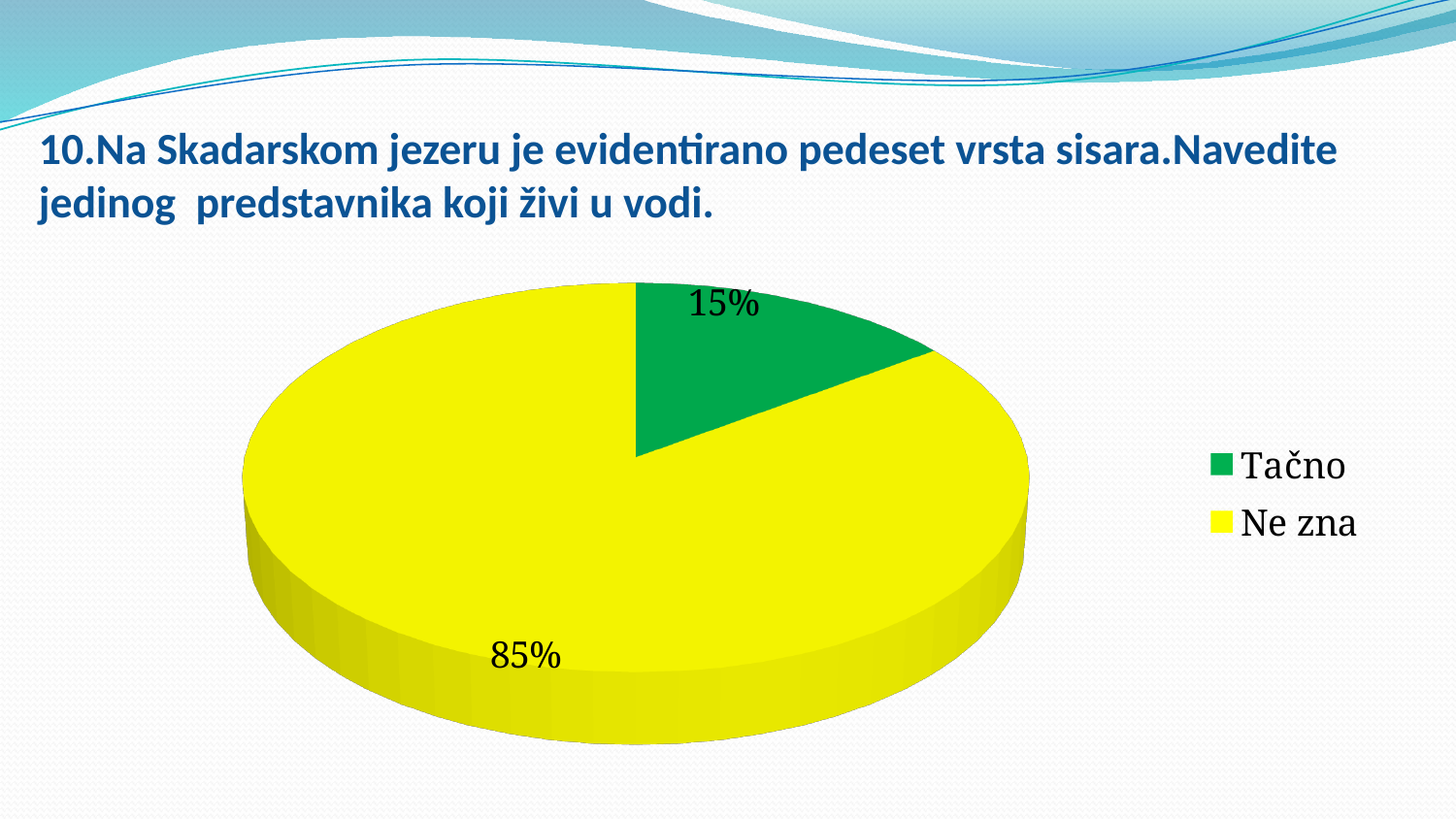

# 10.Na Skadarskom jezeru je evidentirano pedeset vrsta sisara.Navedite jedinog  predstavnika koji živi u vodi.

[unsupported chart]